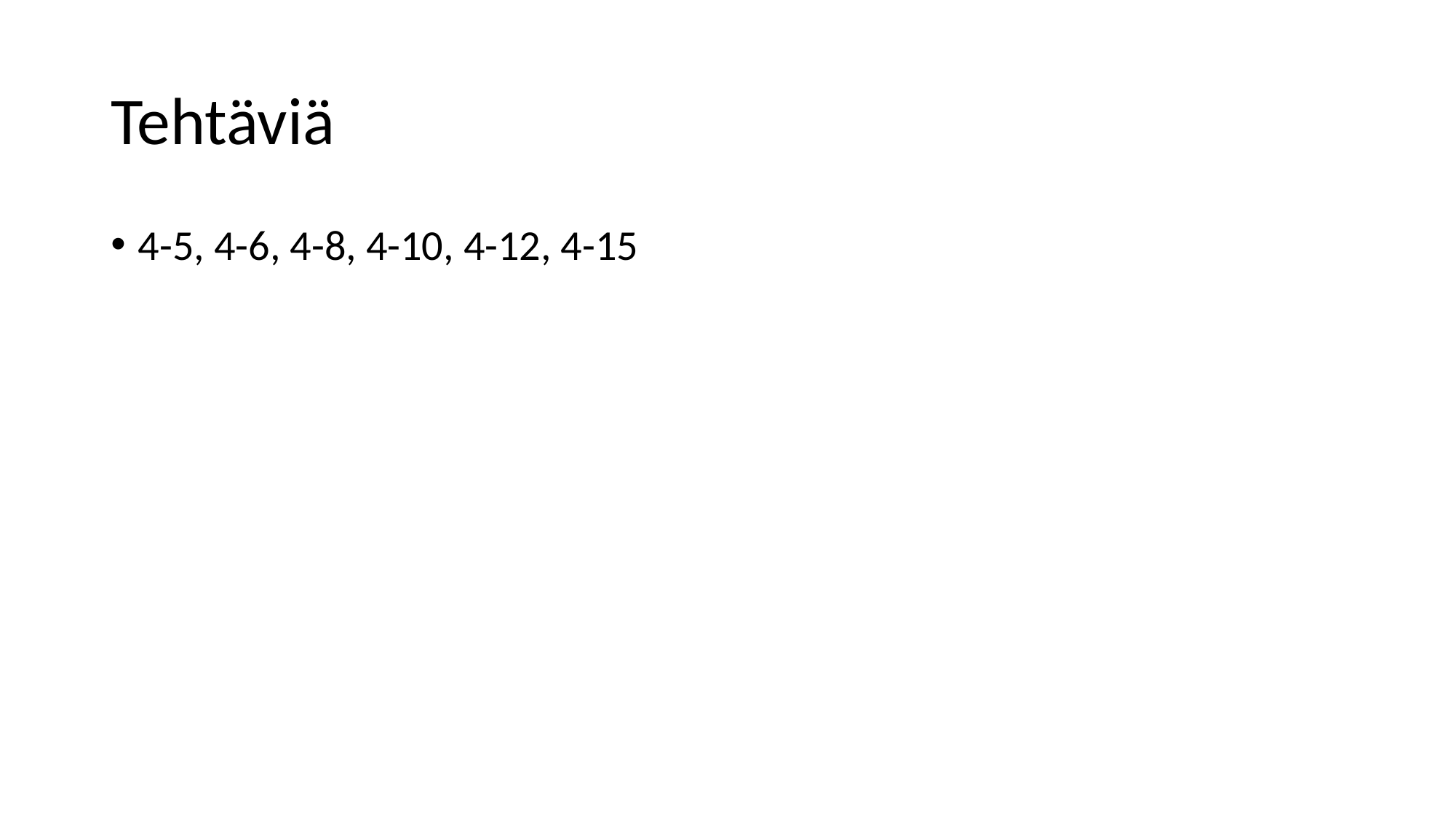

# Tehtäviä
4-5, 4-6, 4-8, 4-10, 4-12, 4-15